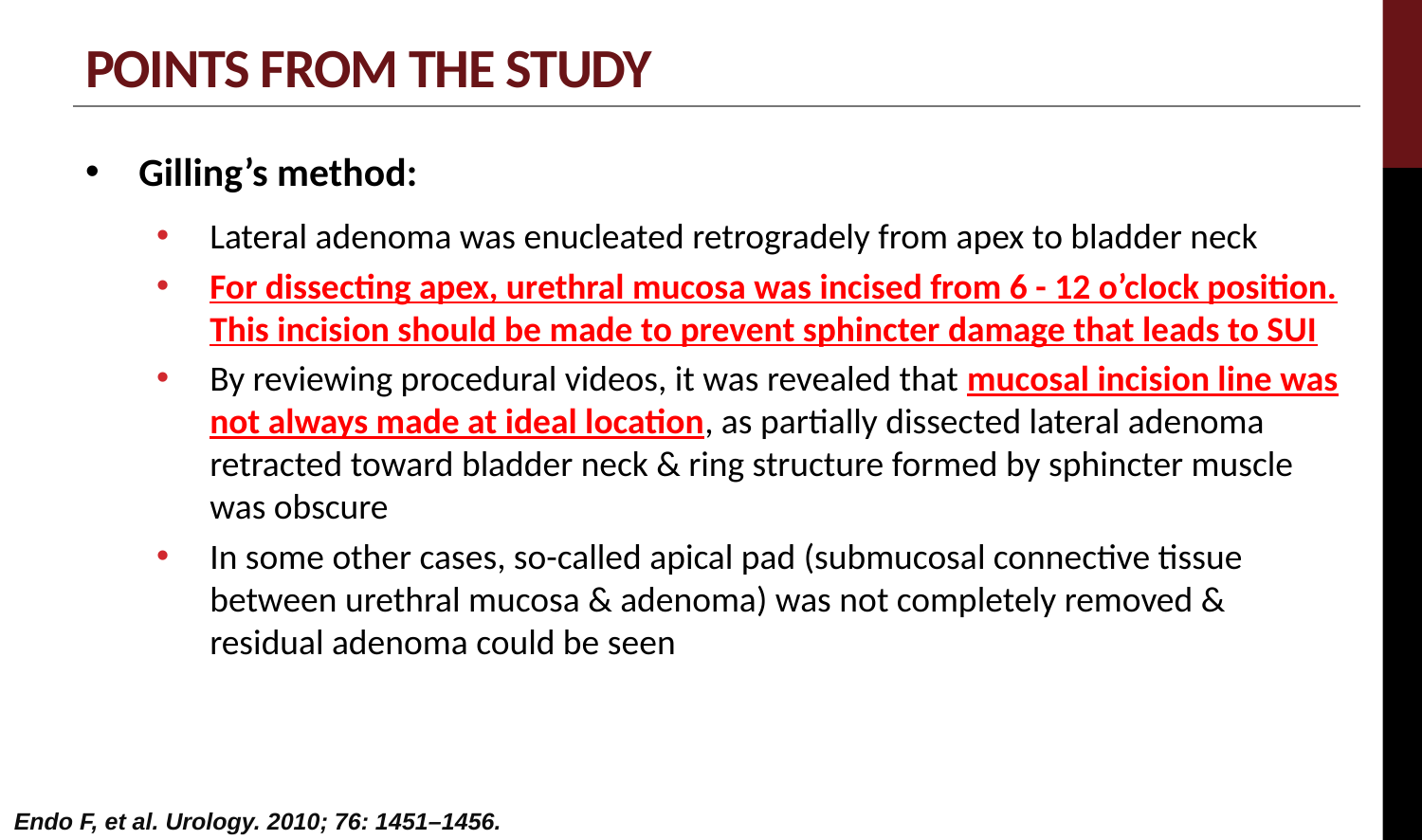

# Points from the study
Gilling’s method:
Lateral adenoma was enucleated retrogradely from apex to bladder neck
For dissecting apex, urethral mucosa was incised from 6 - 12 o’clock position. This incision should be made to prevent sphincter damage that leads to SUI
By reviewing procedural videos, it was revealed that mucosal incision line was not always made at ideal location, as partially dissected lateral adenoma retracted toward bladder neck & ring structure formed by sphincter muscle was obscure
In some other cases, so-called apical pad (submucosal connective tissue between urethral mucosa & adenoma) was not completely removed & residual adenoma could be seen

Endo F, et al. Urology. 2010; 76: 1451–1456.